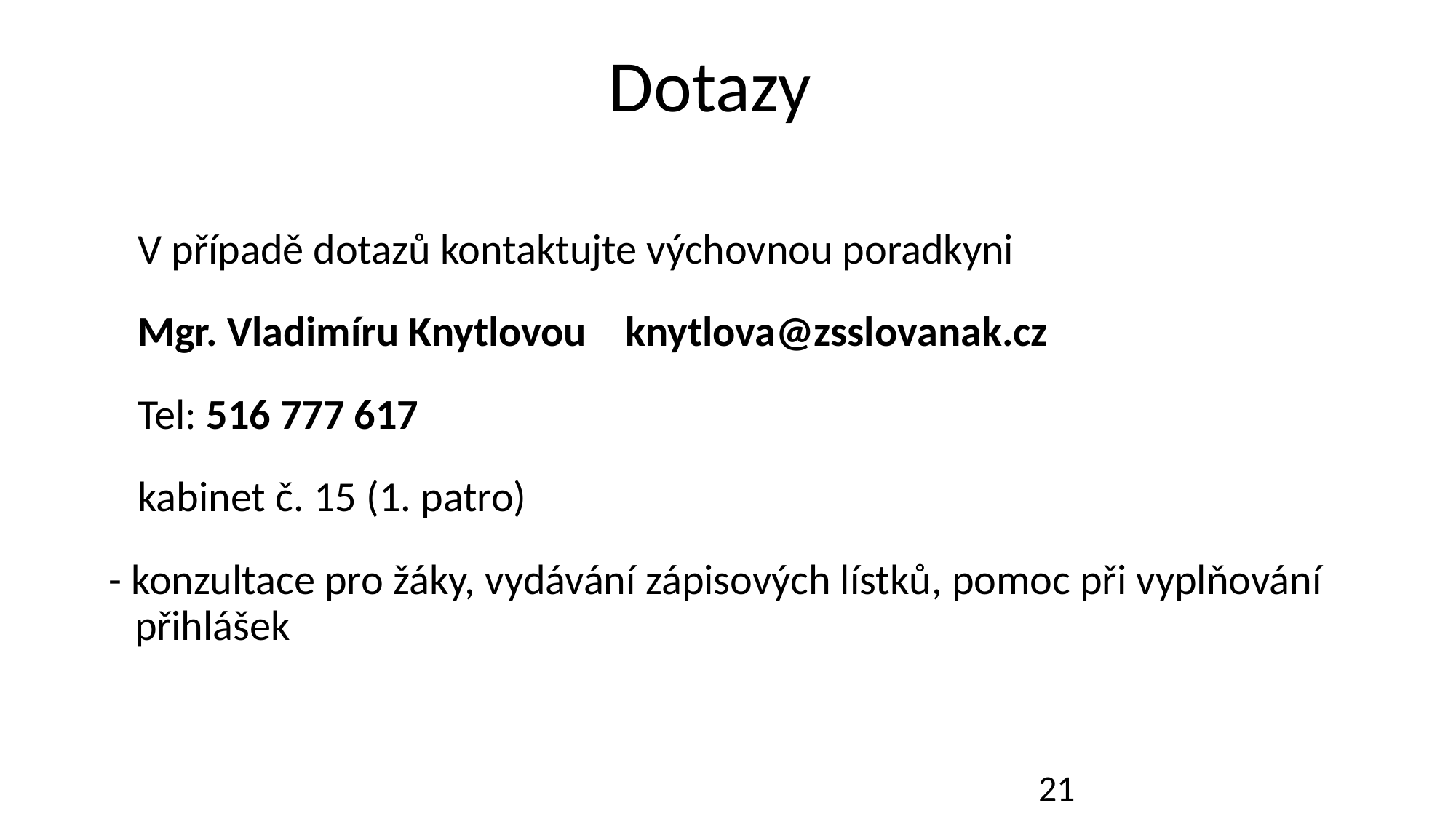

Dotazy
   V případě dotazů kontaktujte výchovnou poradkyni
   Mgr. Vladimíru Knytlovou    knytlova@zsslovanak.cz
   Tel: 516 777 617
   kabinet č. 15 (1. patro)
- konzultace pro žáky, vydávání zápisových lístků, pomoc při vyplňování přihlášek

21